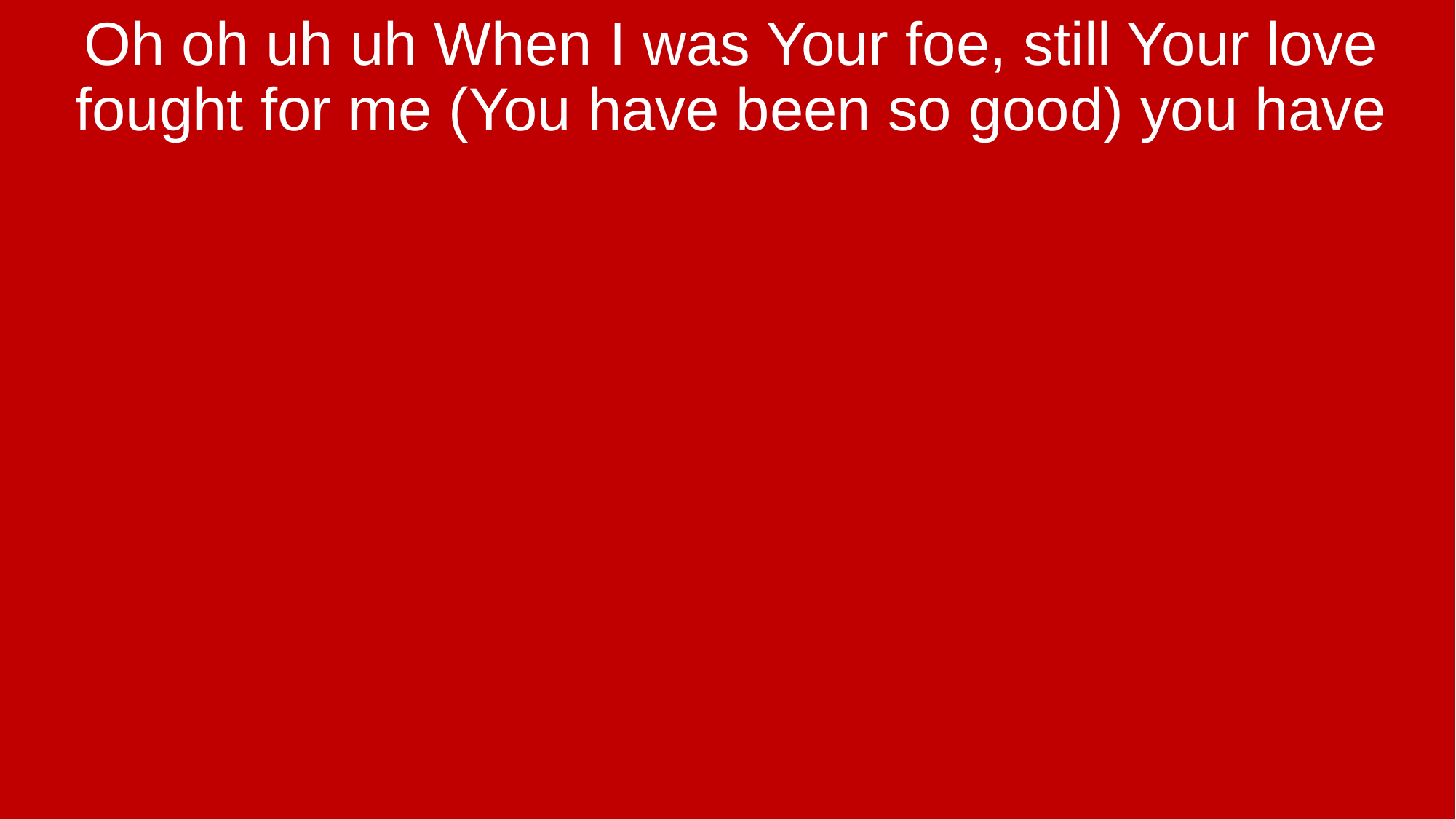

Oh oh uh uh When I was Your foe, still Your love fought for me (You have been so good) you have